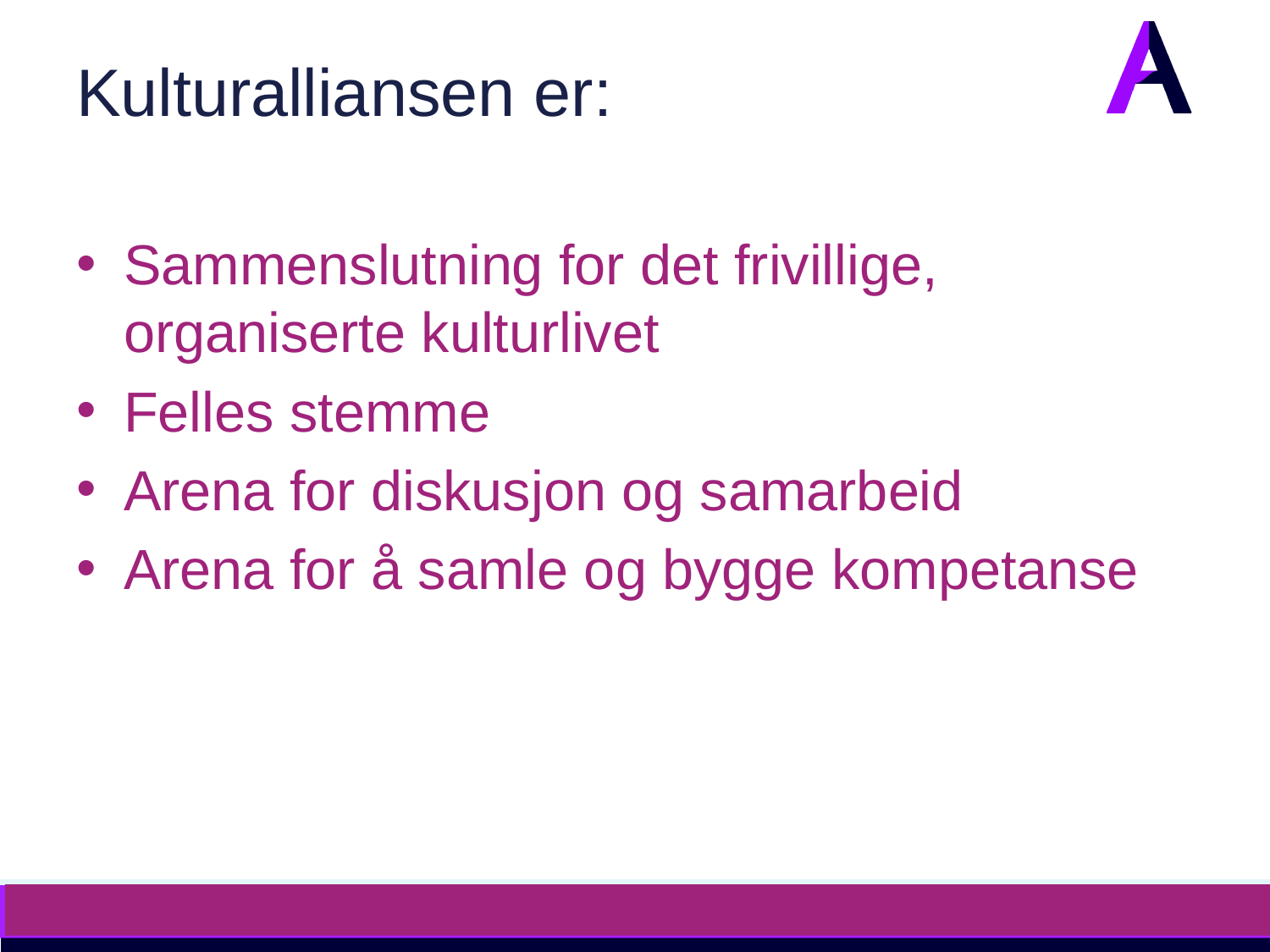

# Kulturalliansen er:
Sammenslutning for det frivillige, organiserte kulturlivet
Felles stemme
Arena for diskusjon og samarbeid
Arena for å samle og bygge kompetanse
– lokale